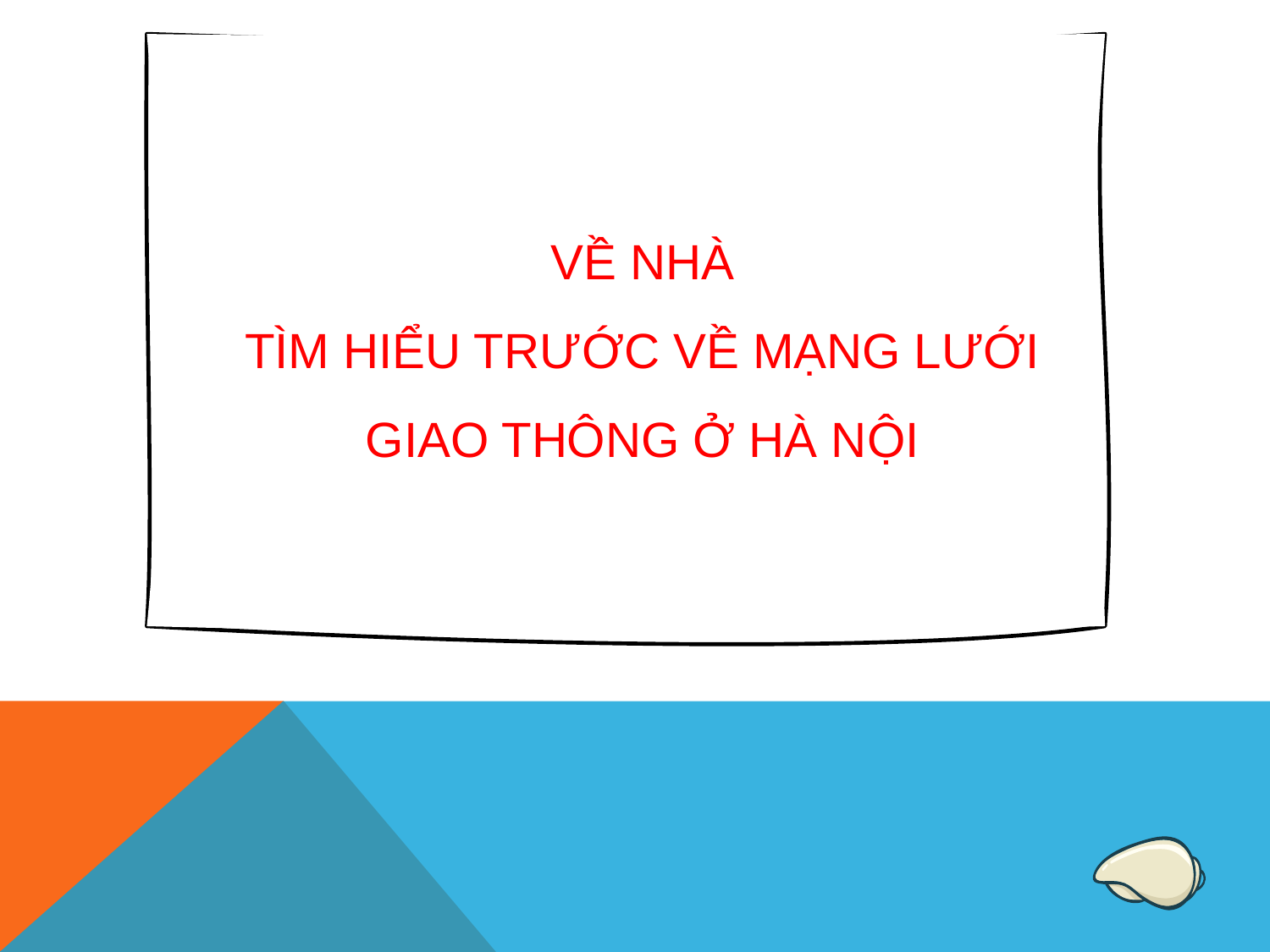

VỀ NHÀ
TÌM HIỂU TRƯỚC VỀ MẠNG LƯỚI GIAO THÔNG Ở HÀ NỘI